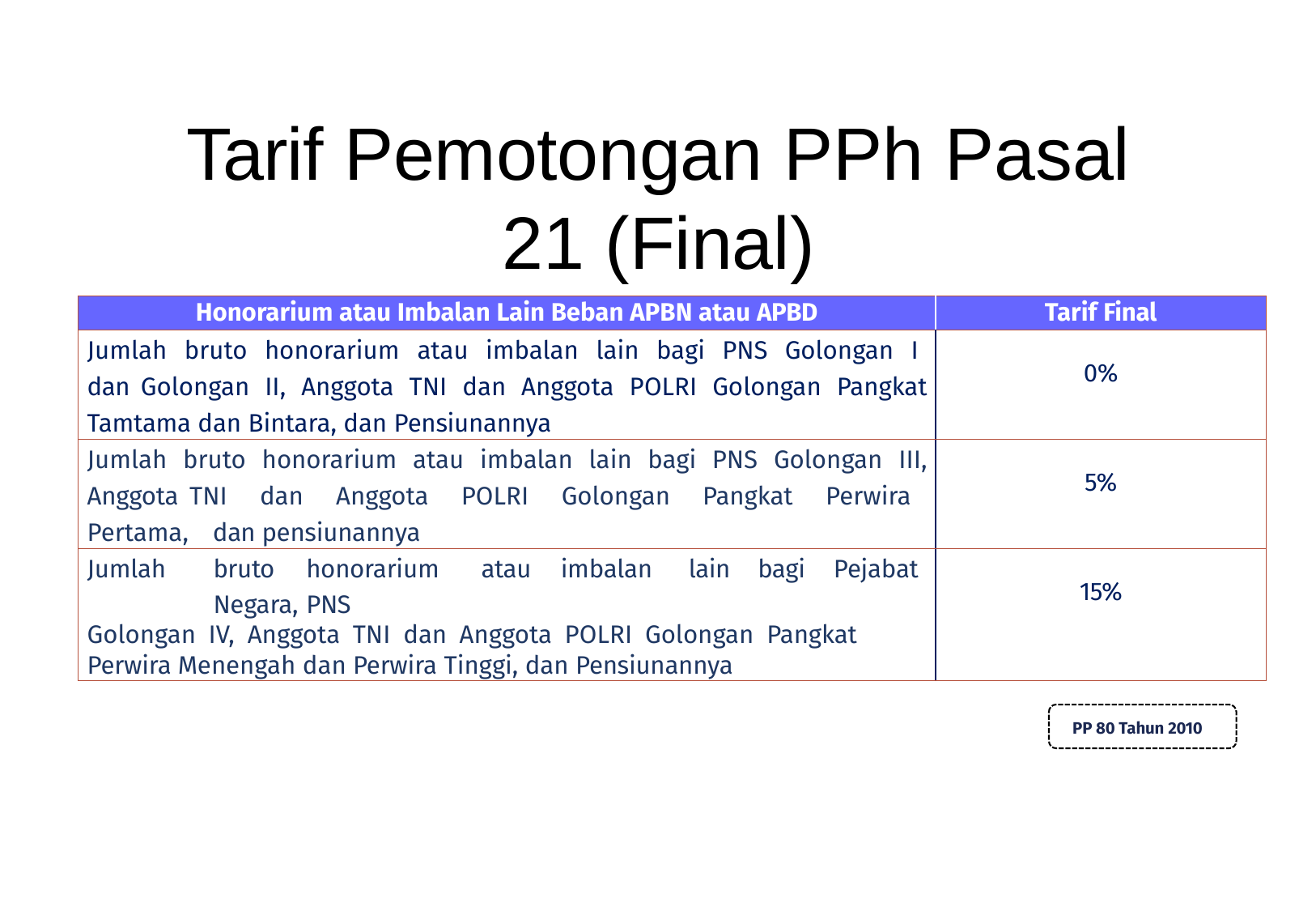

# Tarif Pemotongan PPh Pasal 21 (Final)
| Honorarium atau Imbalan Lain Beban APBN atau APBD | Tarif Final |
| --- | --- |
| Jumlah bruto honorarium atau imbalan lain bagi PNS Golongan I dan Golongan II, Anggota TNI dan Anggota POLRI Golongan Pangkat Tamtama dan Bintara, dan Pensiunannya | 0% |
| Jumlah bruto honorarium atau imbalan lain bagi PNS Golongan III, Anggota TNI dan Anggota POLRI Golongan Pangkat Perwira Pertama, dan pensiunannya | 5% |
| Jumlah bruto honorarium atau imbalan lain bagi Pejabat Negara, PNS Golongan IV, Anggota TNI dan Anggota POLRI Golongan Pangkat Perwira Menengah dan Perwira Tinggi, dan Pensiunannya | 15% |

PP 80 Tahun 2010